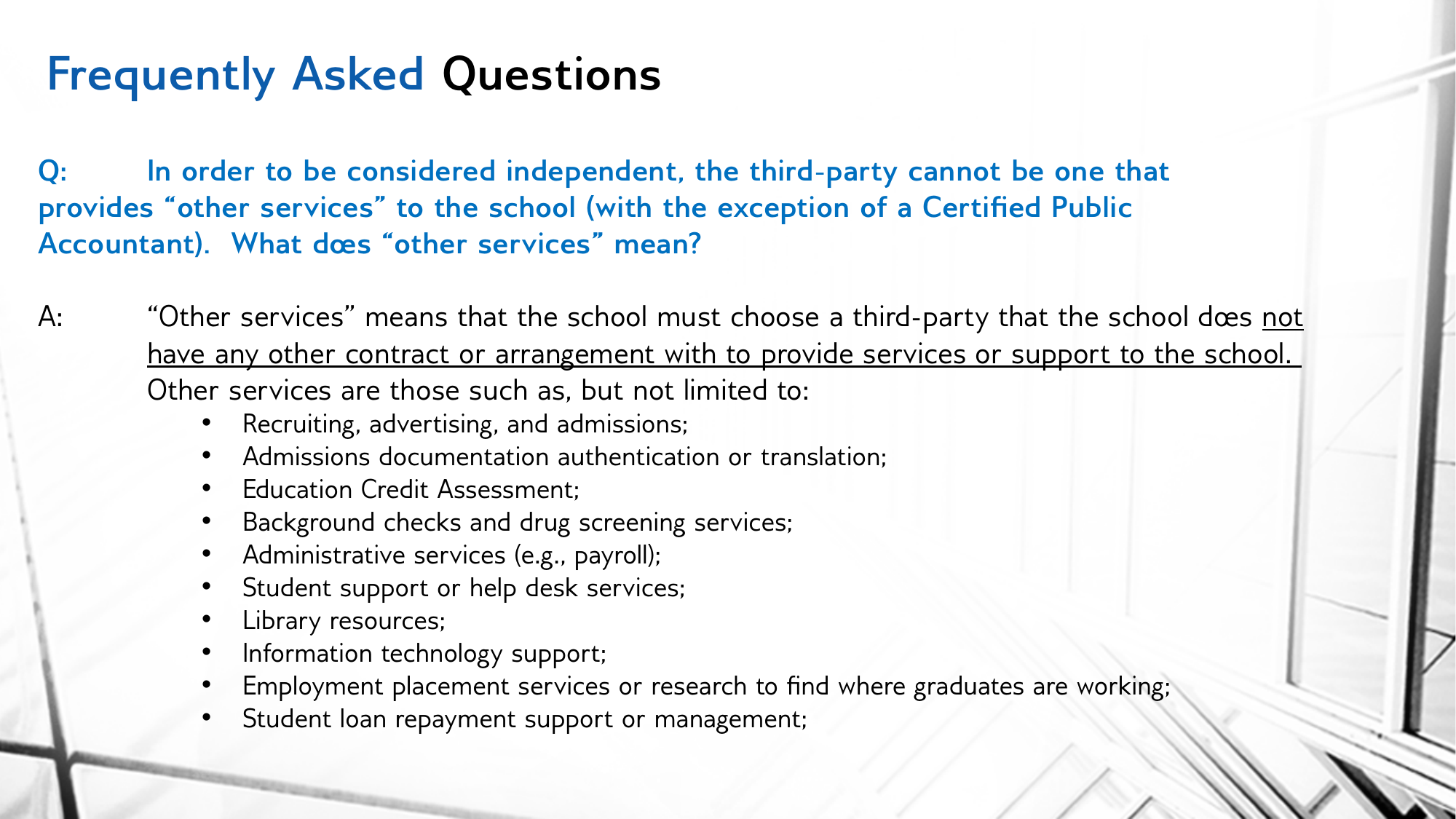

Frequently Asked Questions
Q:	In order to be considered independent, the third-party cannot be one that 	provides “other services” to the school (with the exception of a Certified Public 	Accountant).  What does “other services” mean?

A:	“Other services” means that the school must choose a third-party that the school does not 	have any other contract or arrangement with to provide services or support to the school. 	Other services are those such as, but not limited to:
Recruiting, advertising, and admissions;
Admissions documentation authentication or translation;
Education Credit Assessment;
Background checks and drug screening services;
Administrative services (e.g., payroll);
Student support or help desk services;
Library resources;
Information technology support;
Employment placement services or research to find where graduates are working;
Student loan repayment support or management;